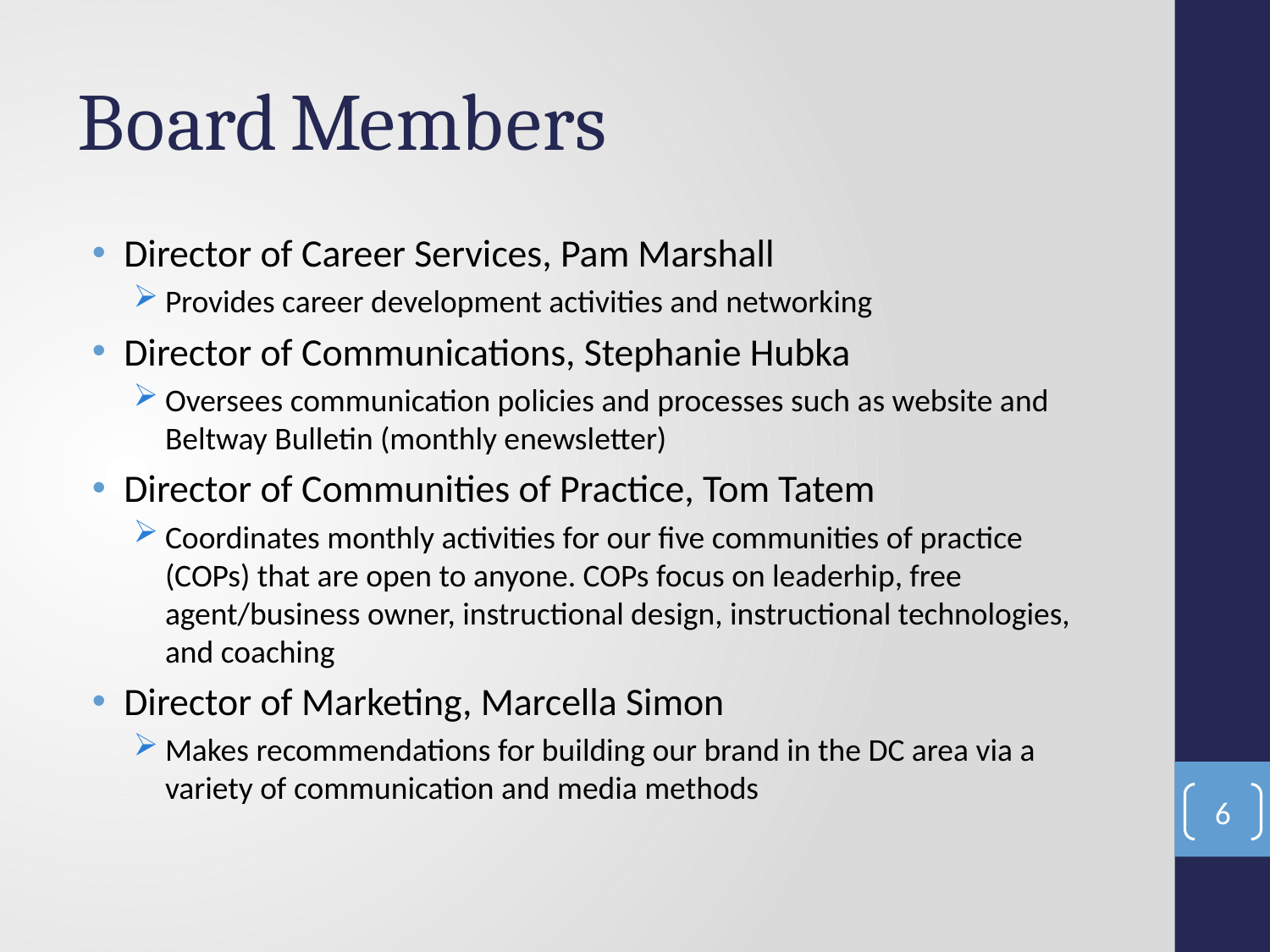

# Board Members
Director of Career Services, Pam Marshall
Provides career development activities and networking
Director of Communications, Stephanie Hubka
Oversees communication policies and processes such as website and Beltway Bulletin (monthly enewsletter)
Director of Communities of Practice, Tom Tatem
Coordinates monthly activities for our five communities of practice (COPs) that are open to anyone. COPs focus on leaderhip, free agent/business owner, instructional design, instructional technologies, and coaching
Director of Marketing, Marcella Simon
Makes recommendations for building our brand in the DC area via a variety of communication and media methods

6